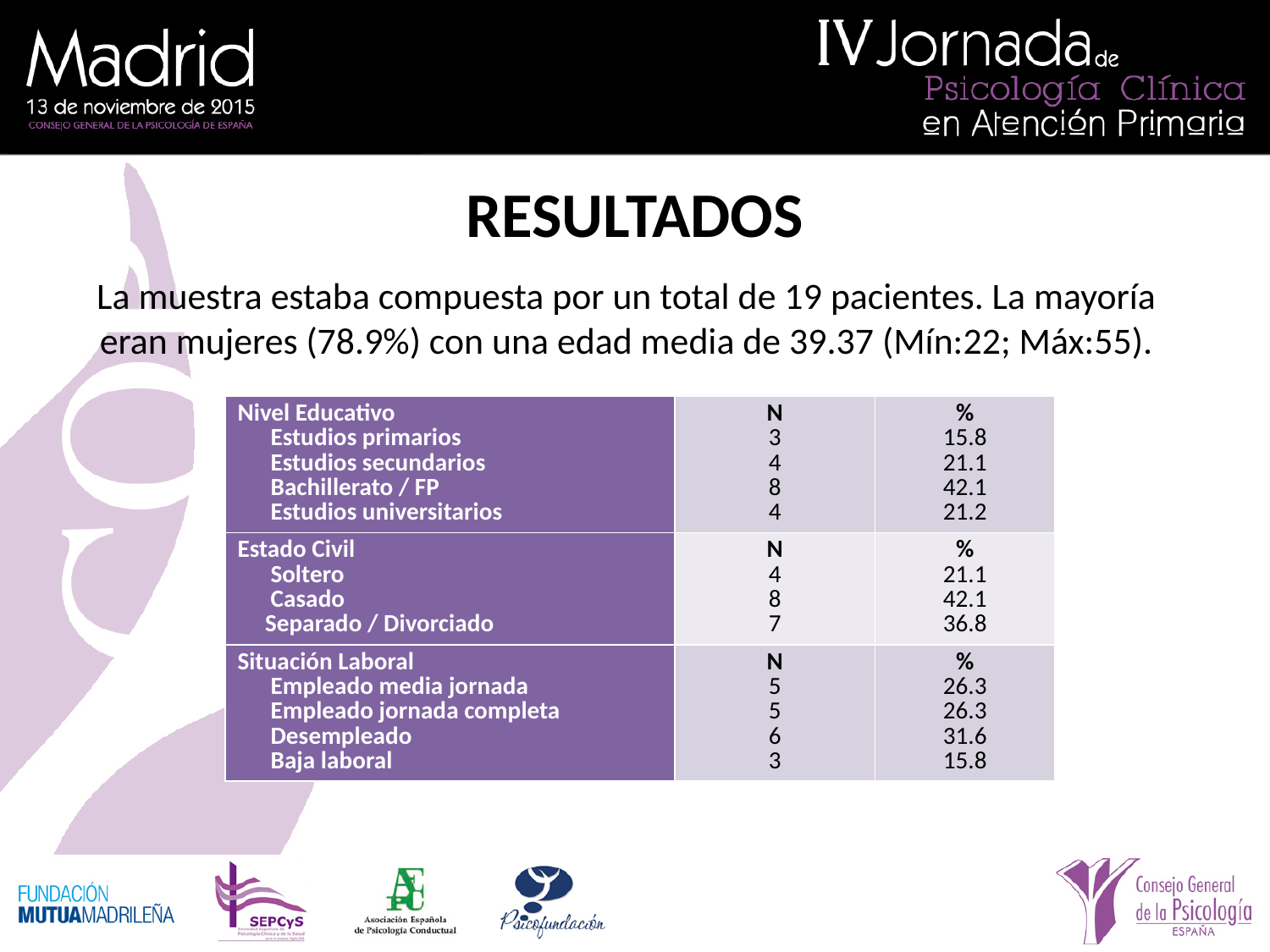

# RESULTADOS
La muestra estaba compuesta por un total de 19 pacientes. La mayoría eran mujeres (78.9%) con una edad media de 39.37 (Mín:22; Máx:55).

| Nivel Educativo Estudios primarios Estudios secundarios Bachillerato / FP Estudios universitarios | N 3 4 8 4 | % 15.8 21.1 42.1 21.2 |
| --- | --- | --- |
| Estado Civil Soltero Casado Separado / Divorciado | N 4 8 7 | % 21.1 42.1 36.8 |
| Situación Laboral Empleado media jornada Empleado jornada completa Desempleado Baja laboral | N 5 5 6 3 | % 26.3 26.3 31.6 15.8 |